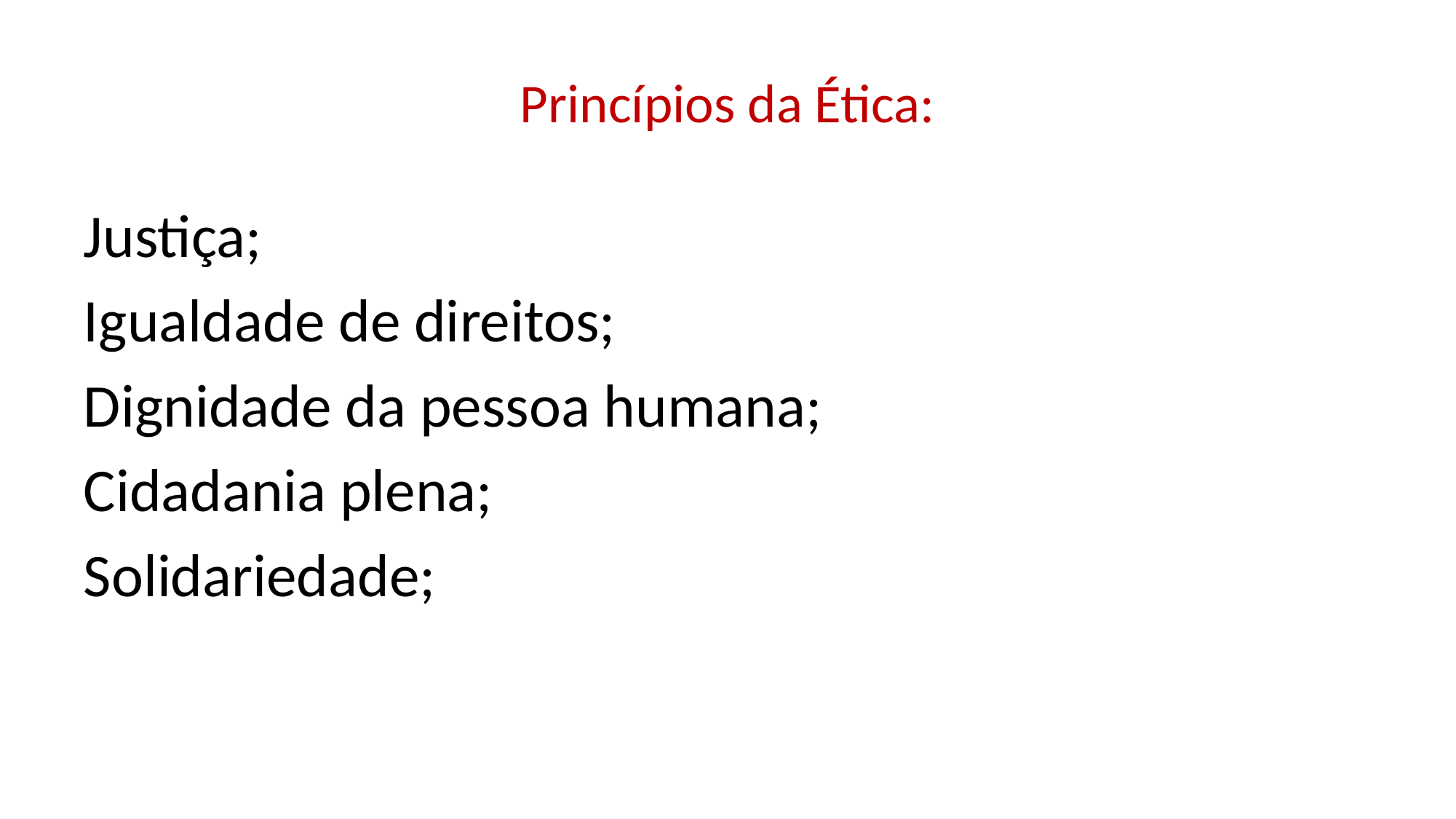

# Princípios da Ética:
Justiça;
Igualdade de direitos;
Dignidade da pessoa humana;
Cidadania plena;
Solidariedade;